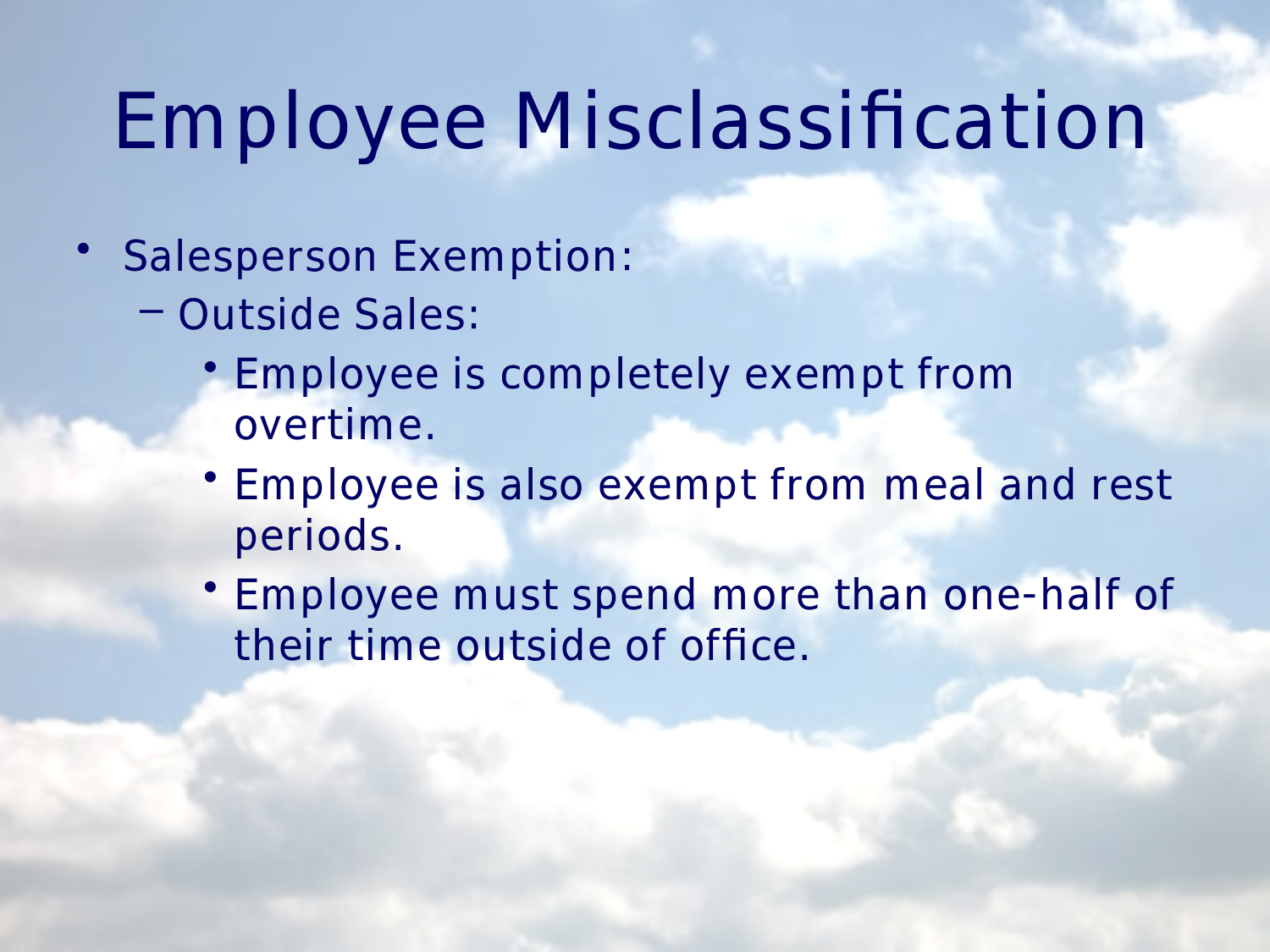

# Employee Misclassification
Salesperson Exemption:
Outside Sales:
Employee is completely exempt from overtime.
Employee is also exempt from meal and rest periods.
Employee must spend more than one-half of their time outside of office.